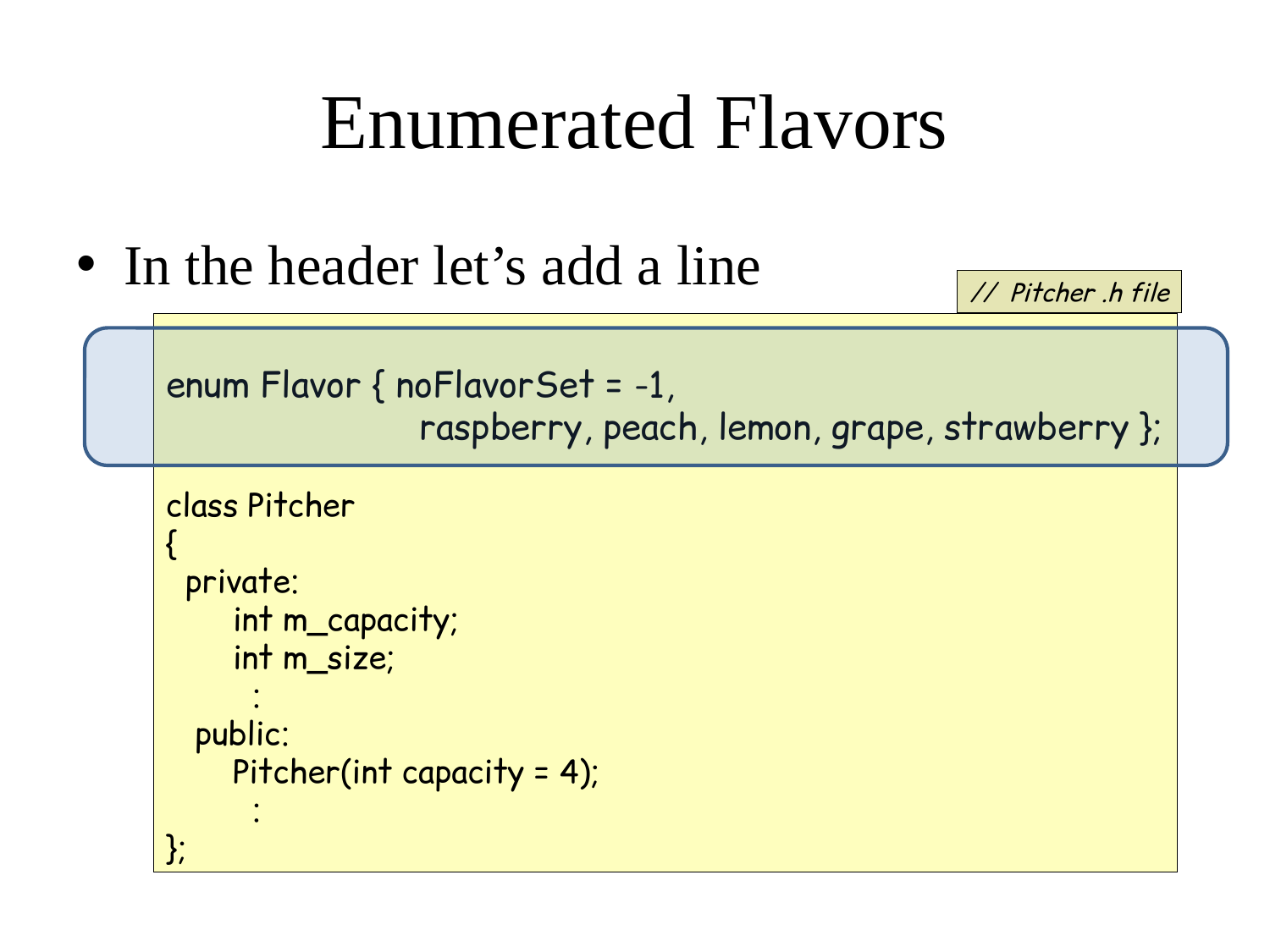

# Enumerated Flavors
In the header let’s add a line
//  Pitcher .h file

enum Flavor { noFlavorSet = -1,
                        raspberry, peach, lemon, grape, strawberry };

class Pitcher
{
  private:
       int m_capacity;
       int m_size;
         :
   public:
       Pitcher(int capacity = 4);
         :
};